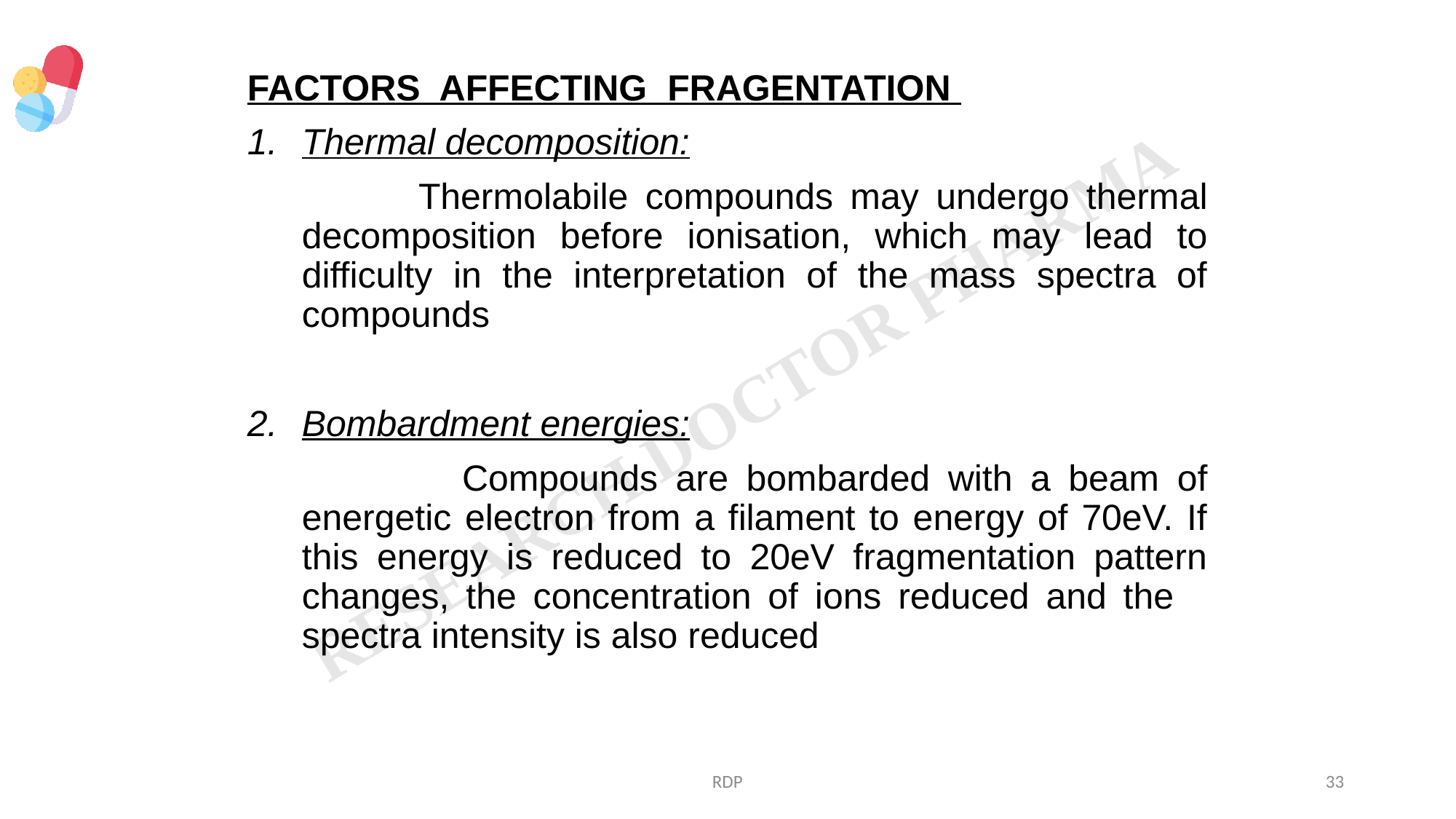

FACTORS  AFFECTING  FRAGENTATION
Thermal decomposition:
          Thermolabile compounds may undergo thermal decomposition before ionisation, which may lead to difficulty in the interpretation of the mass spectra of compounds

Bombardment energies:
            Compounds are bombarded with a beam of energetic electron from a filament to energy of 70eV. If this energy is reduced to 20eV fragmentation pattern changes, the concentration of ions reduced and the   spectra intensity is also reduced
RDP
33